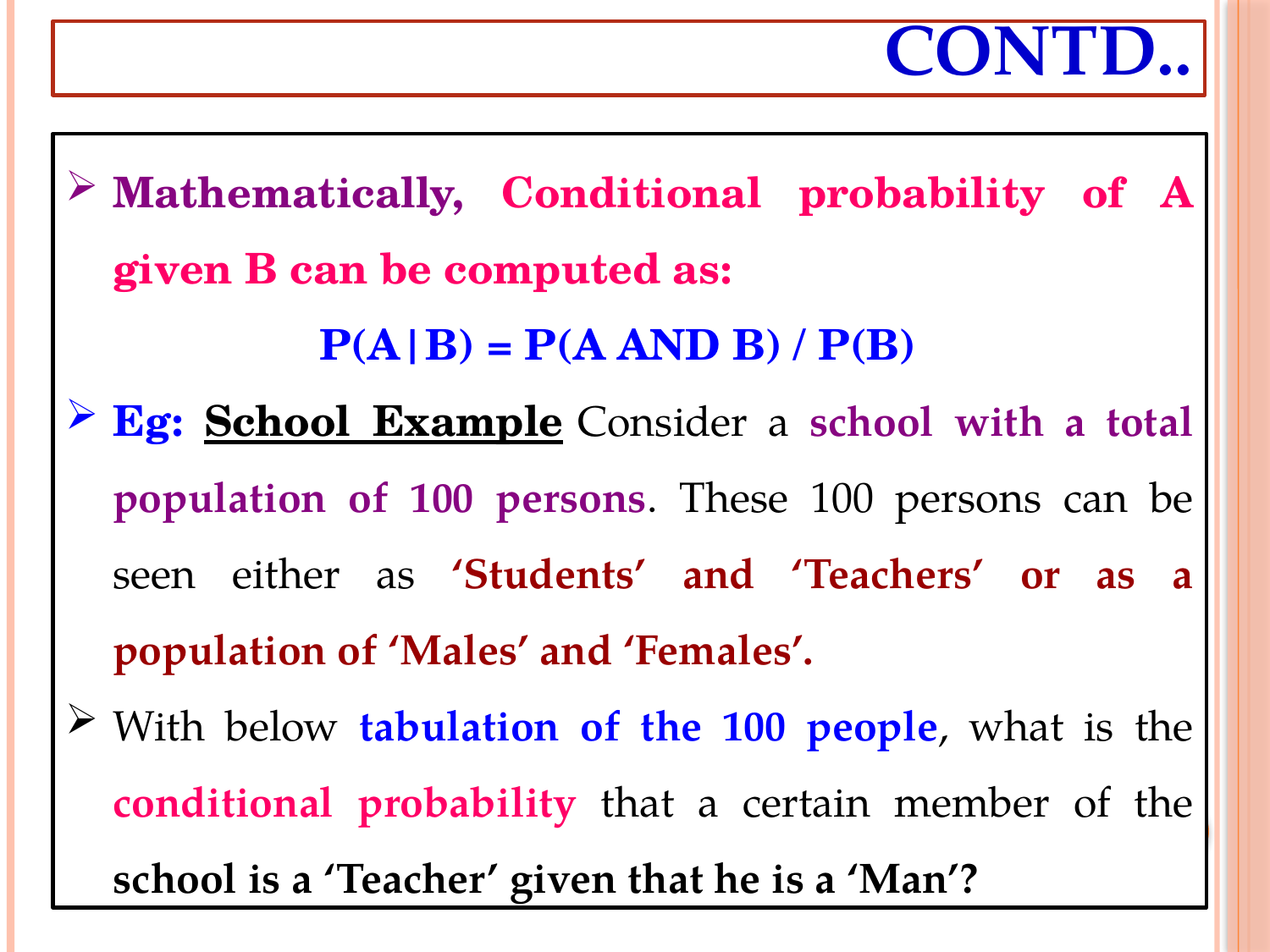

# Contd..
Mathematically, Conditional probability of A given B can be computed as:
		P(A|B) = P(A AND B) / P(B)
Eg: School Example Consider a school with a total population of 100 persons. These 100 persons can be seen either as ‘Students’ and ‘Teachers’ or as a population of ‘Males’ and ‘Females’.
With below tabulation of the 100 people, what is the conditional probability that a certain member of the school is a ‘Teacher’ given that he is a ‘Man’?